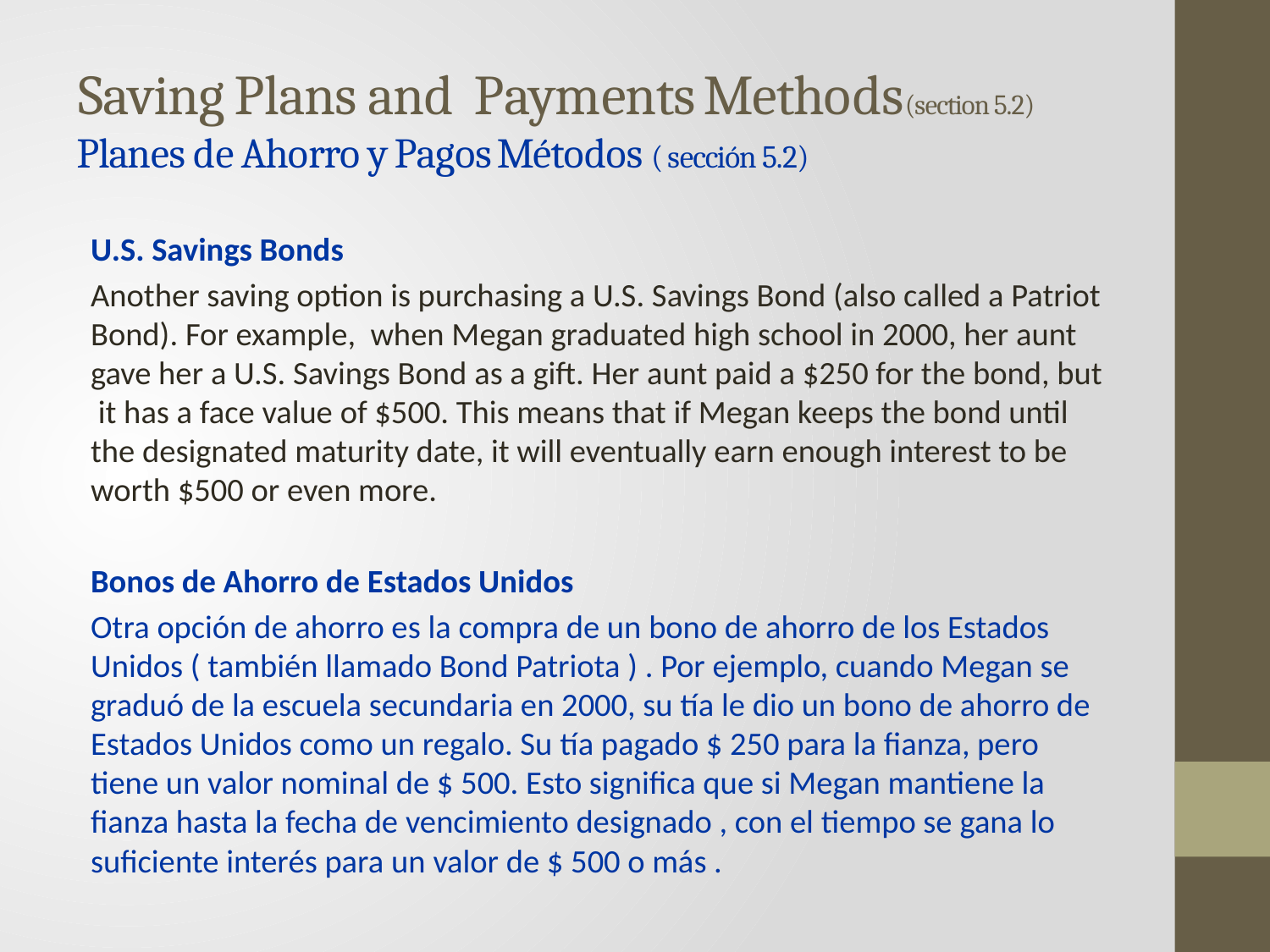

# Saving Plans and  Payments Methods(section 5.2) Planes de Ahorro y Pagos Métodos ( sección 5.2)
U.S. Savings Bonds
Another saving option is purchasing a U.S. Savings Bond (also called a Patriot Bond). For example,  when Megan graduated high school in 2000, her aunt gave her a U.S. Savings Bond as a gift. Her aunt paid a $250 for the bond, but  it has a face value of $500. This means that if Megan keeps the bond until the designated maturity date, it will eventually earn enough interest to be worth $500 or even more.

Bonos de Ahorro de Estados Unidos
Otra opción de ahorro es la compra de un bono de ahorro de los Estados Unidos ( también llamado Bond Patriota ) . Por ejemplo, cuando Megan se graduó de la escuela secundaria en 2000, su tía le dio un bono de ahorro de Estados Unidos como un regalo. Su tía pagado $ 250 para la fianza, pero tiene un valor nominal de $ 500. Esto significa que si Megan mantiene la fianza hasta la fecha de vencimiento designado , con el tiempo se gana lo suficiente interés para un valor de $ 500 o más .